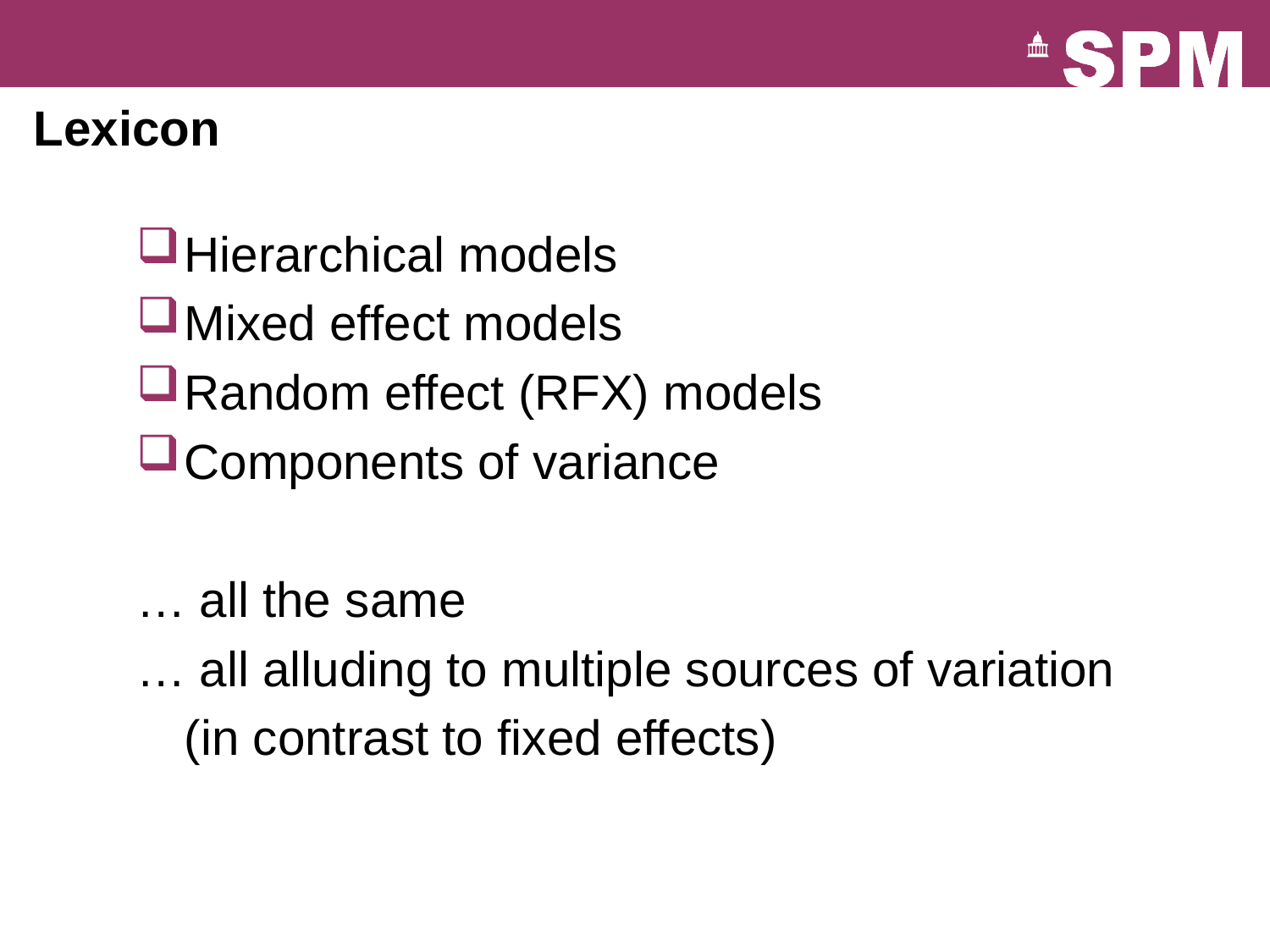

Lexicon
Hierarchical models
Mixed effect models
Random effect (RFX) models
Components of variance

… all the same
… all alluding to multiple sources of variation
	(in contrast to fixed effects)